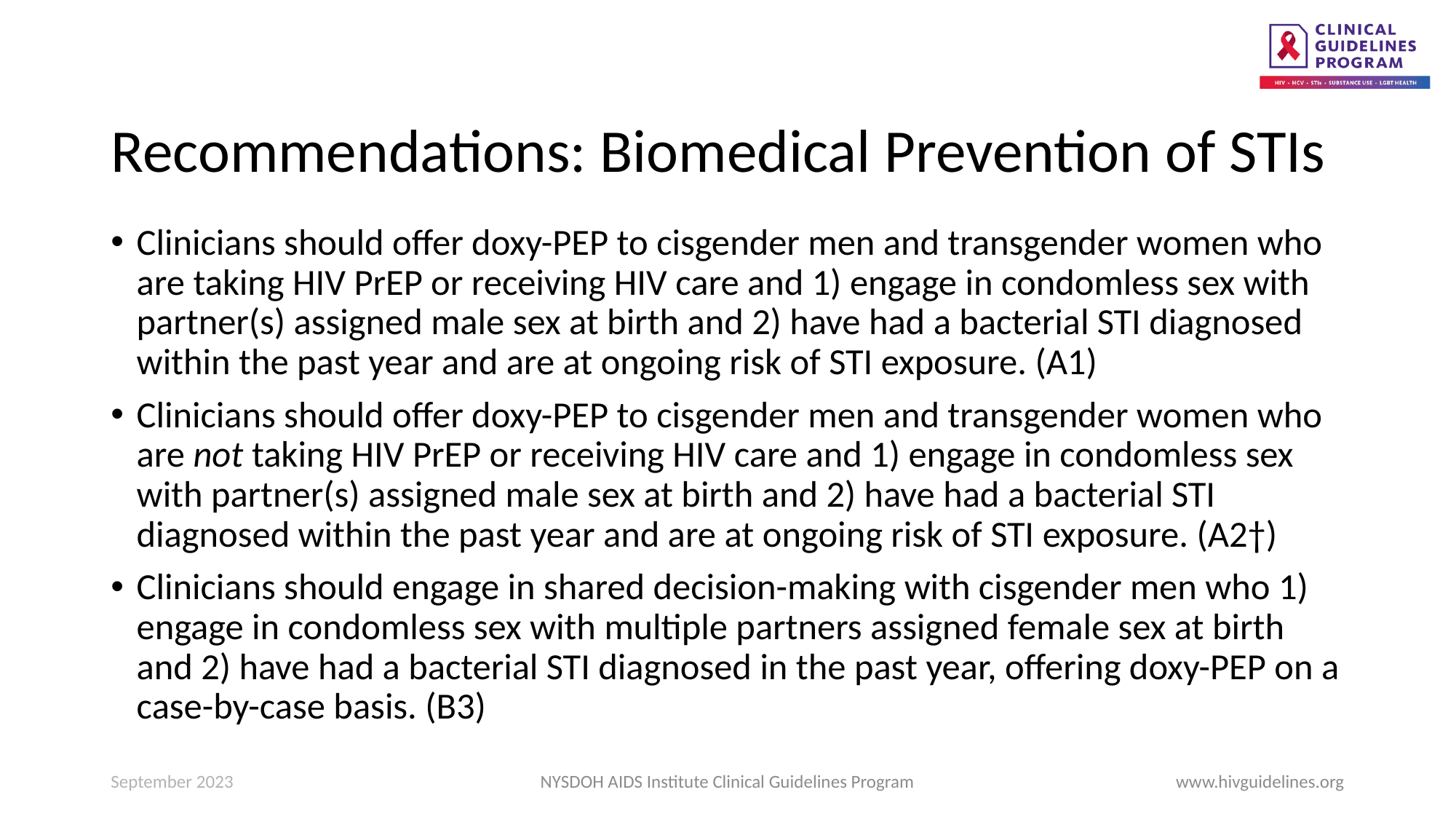

# Recommendations: Biomedical Prevention of STIs
Clinicians should offer doxy-PEP to cisgender men and transgender women who are taking HIV PrEP or receiving HIV care and 1) engage in condomless sex with partner(s) assigned male sex at birth and 2) have had a bacterial STI diagnosed within the past year and are at ongoing risk of STI exposure. (A1)
Clinicians should offer doxy-PEP to cisgender men and transgender women who are not taking HIV PrEP or receiving HIV care and 1) engage in condomless sex with partner(s) assigned male sex at birth and 2) have had a bacterial STI diagnosed within the past year and are at ongoing risk of STI exposure. (A2†)
Clinicians should engage in shared decision-making with cisgender men who 1) engage in condomless sex with multiple partners assigned female sex at birth and 2) have had a bacterial STI diagnosed in the past year, offering doxy-PEP on a case-by-case basis. (B3)

September 2023
NYSDOH AIDS Institute Clinical Guidelines Program
www.hivguidelines.org